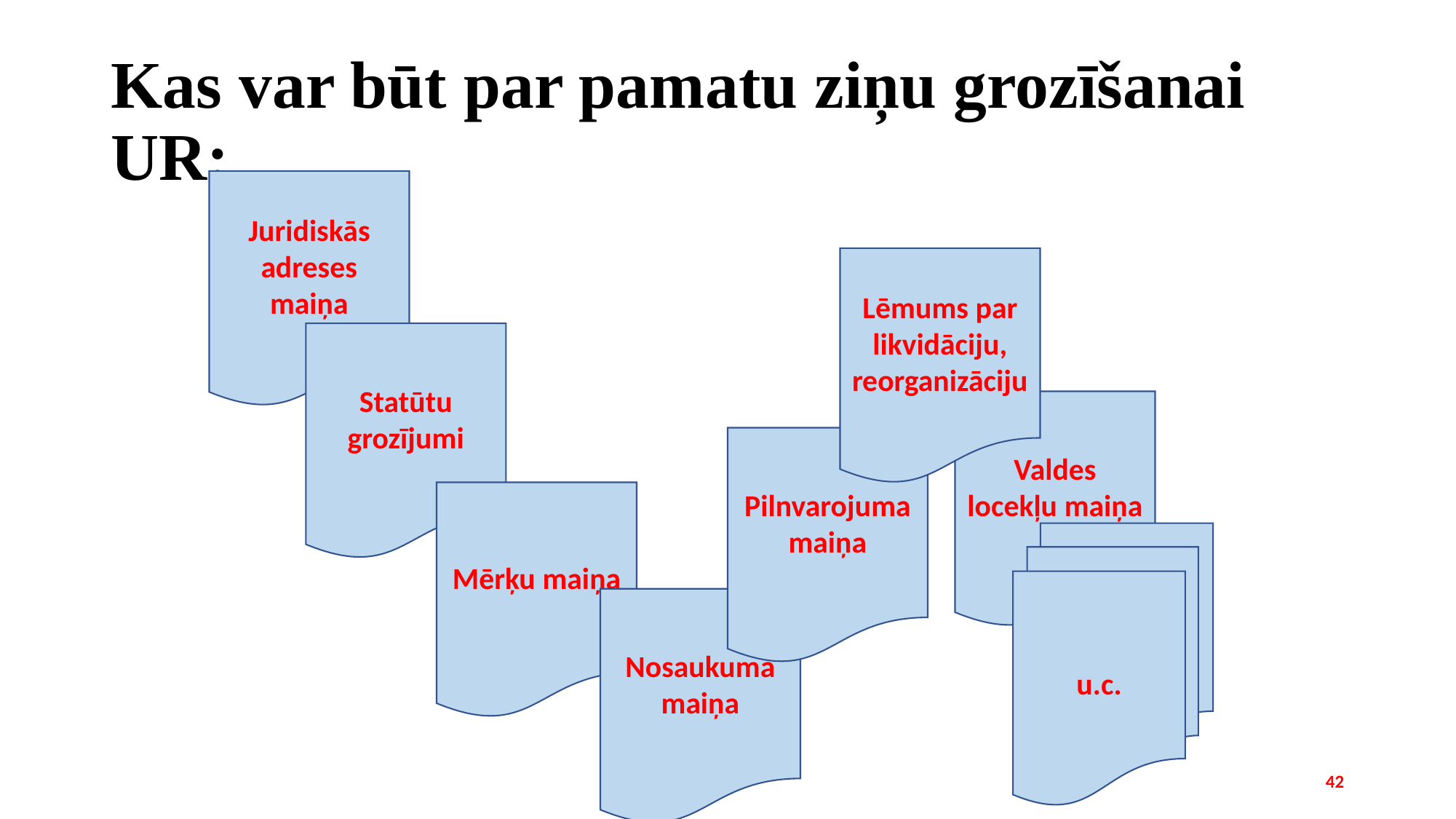

# Kas var būt par pamatu ziņu grozīšanai UR:
Juridiskās adreses maiņa
Lēmums par likvidāciju, reorganizāciju
Statūtu grozījumi
Valdes locekļu maiņa
Pilnvarojuma maiņa
Mērķu maiņa
u.c.
Nosaukuma maiņa
42